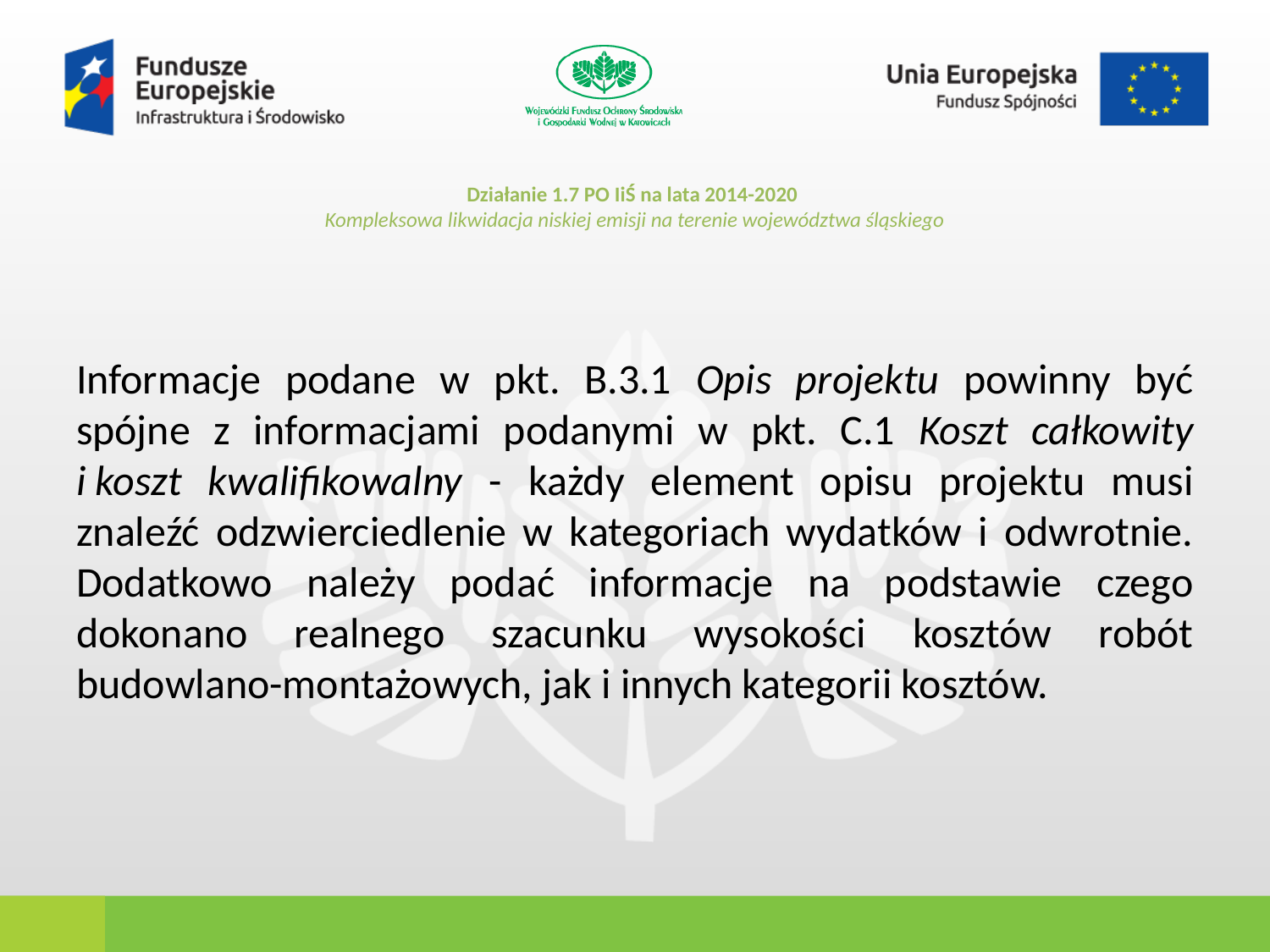

# Działanie 1.7 PO IiŚ na lata 2014-2020 Kompleksowa likwidacja niskiej emisji na terenie województwa śląskiego

Informacje podane w pkt. B.3.1 Opis projektu powinny być spójne z informacjami podanymi w pkt. C.1 Koszt całkowity i koszt kwalifikowalny - każdy element opisu projektu musi znaleźć odzwierciedlenie w kategoriach wydatków i odwrotnie. Dodatkowo należy podać informacje na podstawie czego dokonano realnego szacunku wysokości kosztów robót budowlano-montażowych, jak i innych kategorii kosztów.